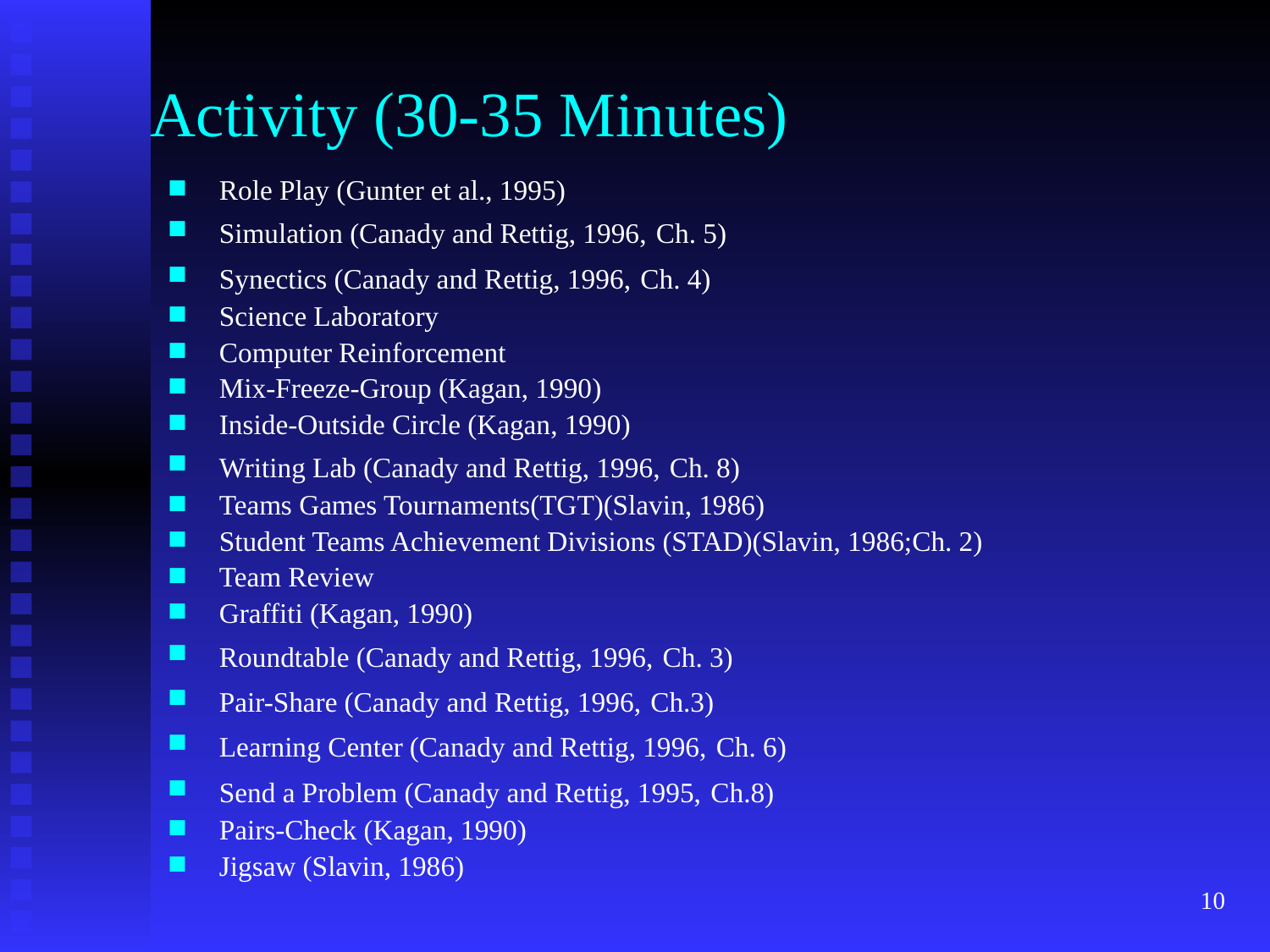

# Activity (30-35 Minutes)
Role Play (Gunter et al., 1995)
Simulation (Canady and Rettig, 1996, Ch. 5)
Synectics (Canady and Rettig, 1996, Ch. 4)
Science Laboratory
Computer Reinforcement
Mix-Freeze-Group (Kagan, 1990)
Inside-Outside Circle (Kagan, 1990)
Writing Lab (Canady and Rettig, 1996, Ch. 8)
Teams Games Tournaments(TGT)(Slavin, 1986)
Student Teams Achievement Divisions (STAD)(Slavin, 1986;Ch. 2)
Team Review
Graffiti (Kagan, 1990)
Roundtable (Canady and Rettig, 1996, Ch. 3)
Pair-Share (Canady and Rettig, 1996, Ch.3)
Learning Center (Canady and Rettig, 1996, Ch. 6)
Send a Problem (Canady and Rettig, 1995, Ch.8)
Pairs-Check (Kagan, 1990)
Jigsaw (Slavin, 1986)
10